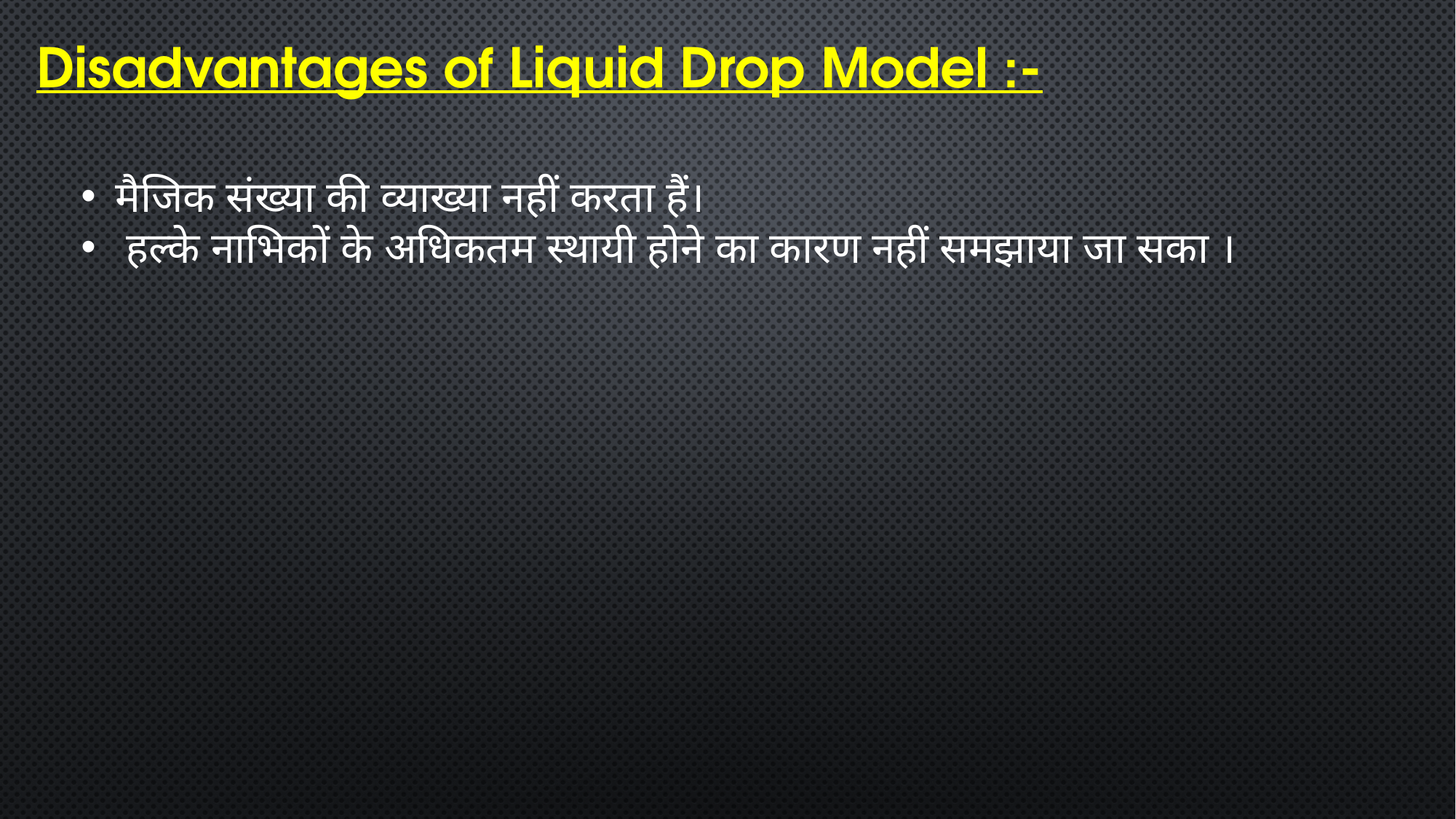

Disadvantages of Liquid Drop Model :-
मैजिक संख्या की व्याख्या नहीं करता हैं।
 हल्के नाभिकों के अधिकतम स्थायी होने का कारण नहीं समझाया जा सका ।